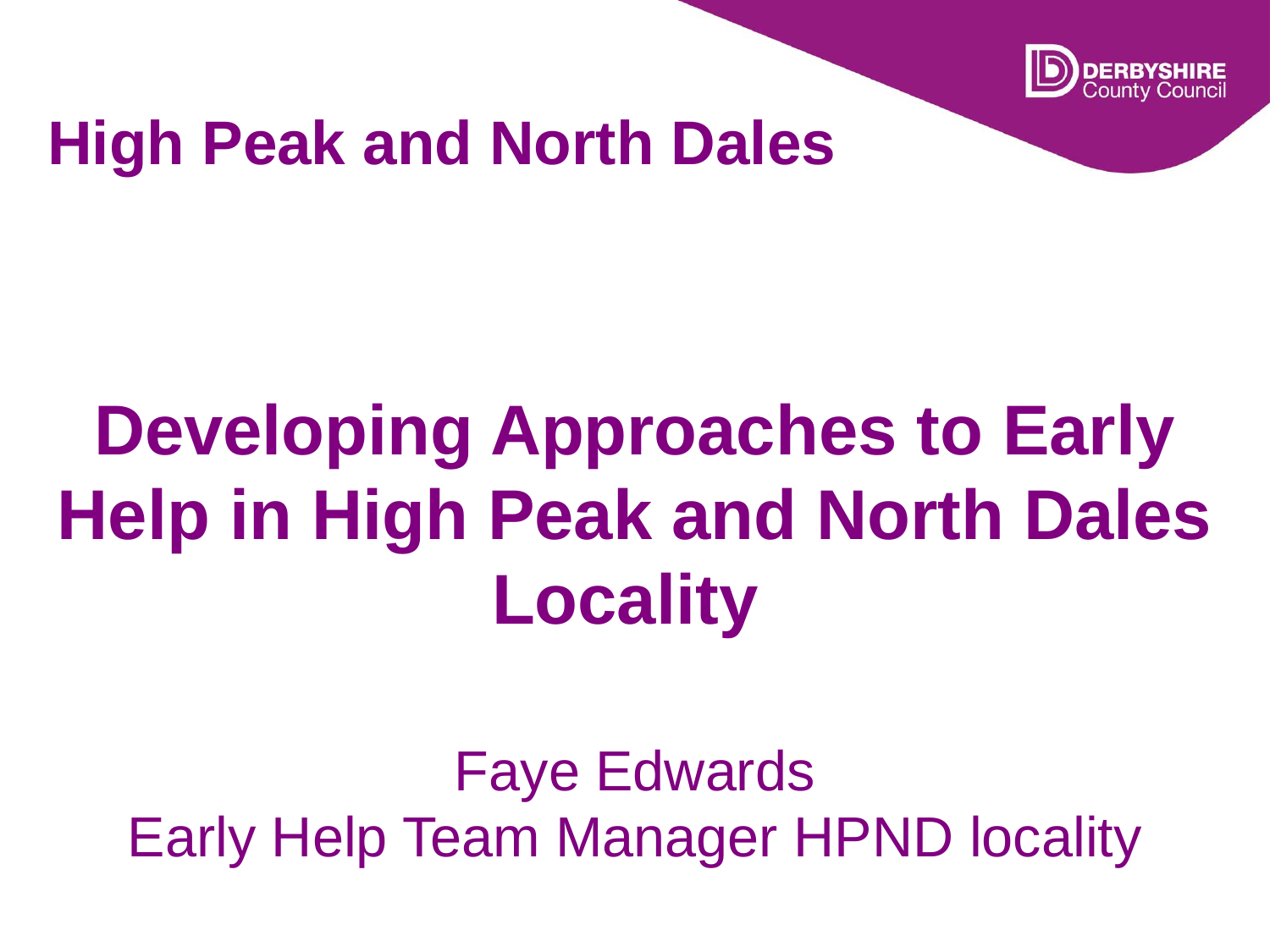

# High Peak and North Dales

Developing Approaches to Early Help in High Peak and North Dales Locality

Faye Edwards
Early Help Team Manager HPND locality